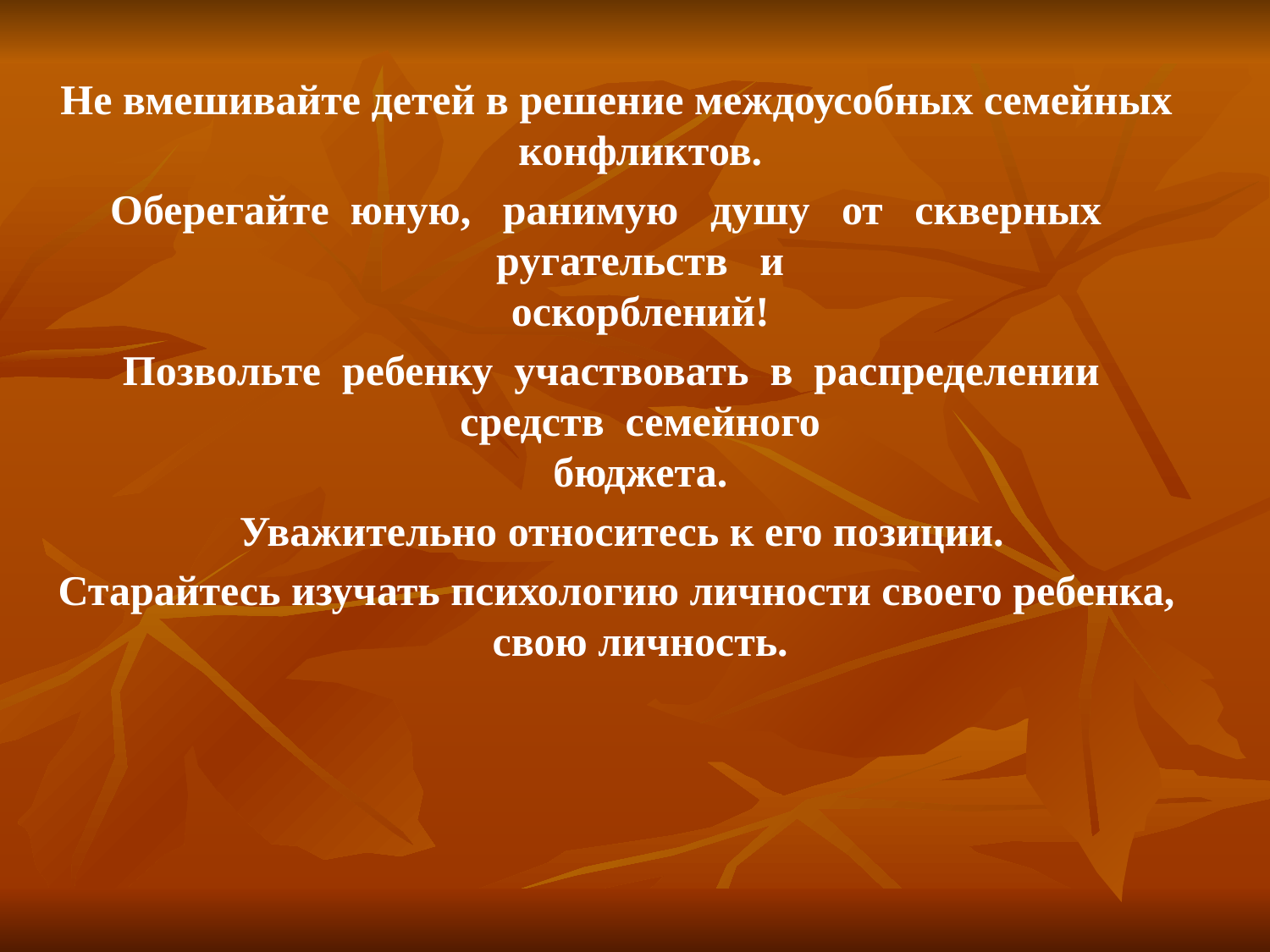

#
Не вмешивайте детей в решение междоусобных семейных конфликтов.
Оберегайте  юную,   ранимую   душу   от   скверных   ругательств   и
оскорблений!
Позвольте  ребенку  участвовать  в  распределении  средств  семейного
бюджета.
 Уважительно относитесь к его позиции.
Старайтесь изучать психологию личности своего ребенка, свою личность.